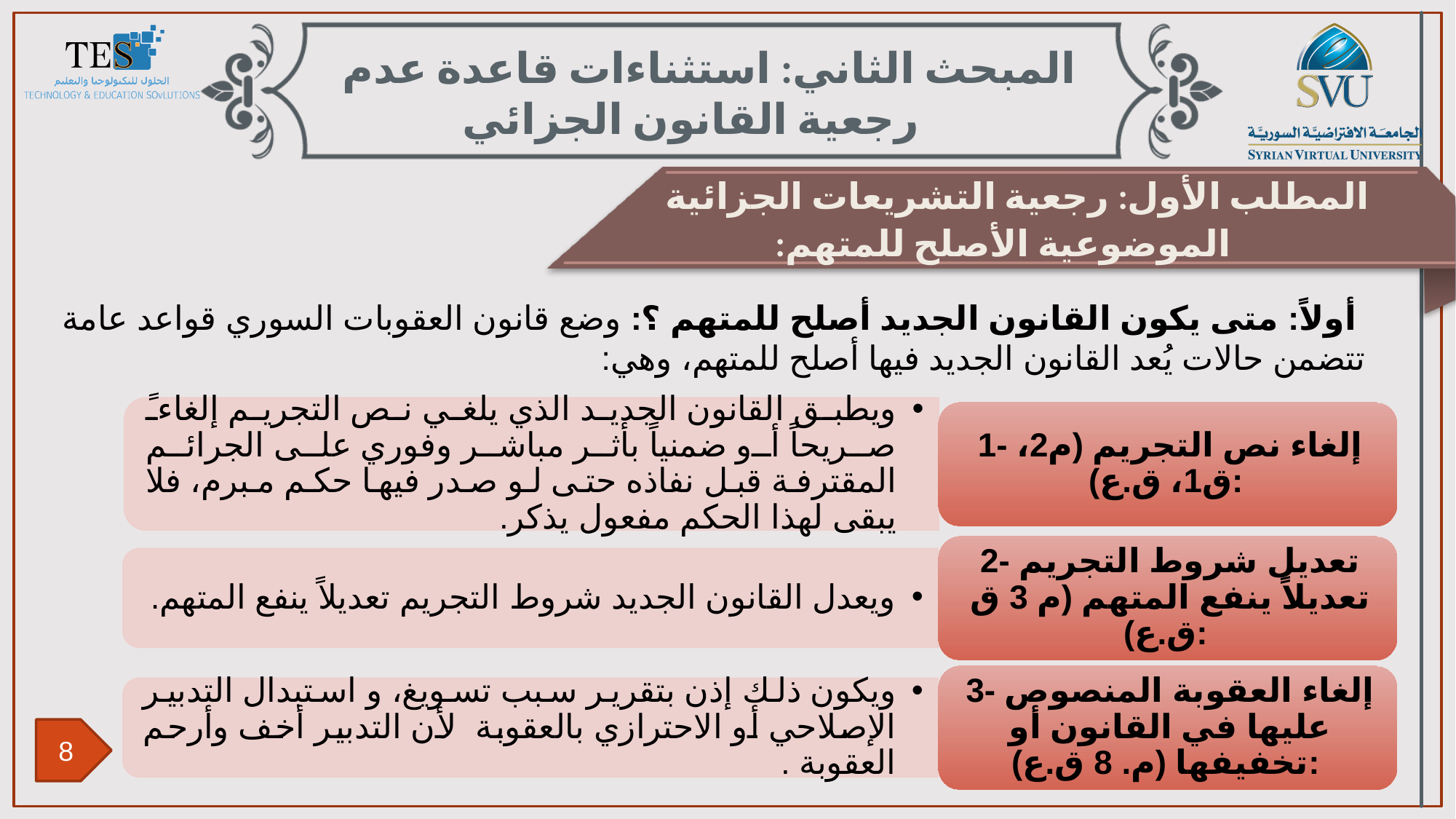

المبحث الثاني: استثناءات قاعدة عدم رجعية القانون الجزائي
المطلب الأول: رجعية التشريعات الجزائية الموضوعية الأصلح للمتهم:
 أولاً: متى يكون القانون الجديد أصلح للمتهم ؟: وضع قانون العقوبات السوري قواعد عامة تتضمن حالات يُعد القانون الجديد فيها أصلح للمتهم، وهي:
ويطبق القانون الجديد الذي يلغي نص التجريم إلغاءً صريحاً أو ضمنياً بأثر مباشر وفوري على الجرائم المقترفة قبل نفاذه حتى لو صدر فيها حكم مبرم، فلا يبقى لهذا الحكم مفعول يذكر.
1- إلغاء نص التجريم (م2، ق1، ق.ع):
ويعدل القانون الجديد شروط التجريم تعديلاً ينفع المتهم.
2- تعديل شروط التجريم تعديلاً ينفع المتهم (م 3 ق ق.ع):
ويكون ذلك إذن بتقرير سبب تسويغ، و استبدال التدبير الإصلاحي أو الاحترازي بالعقوبة  لأن التدبير أخف وأرحم العقوبة .
3- إلغاء العقوبة المنصوص عليها في القانون أو تخفيفها (م. 8 ق.ع):